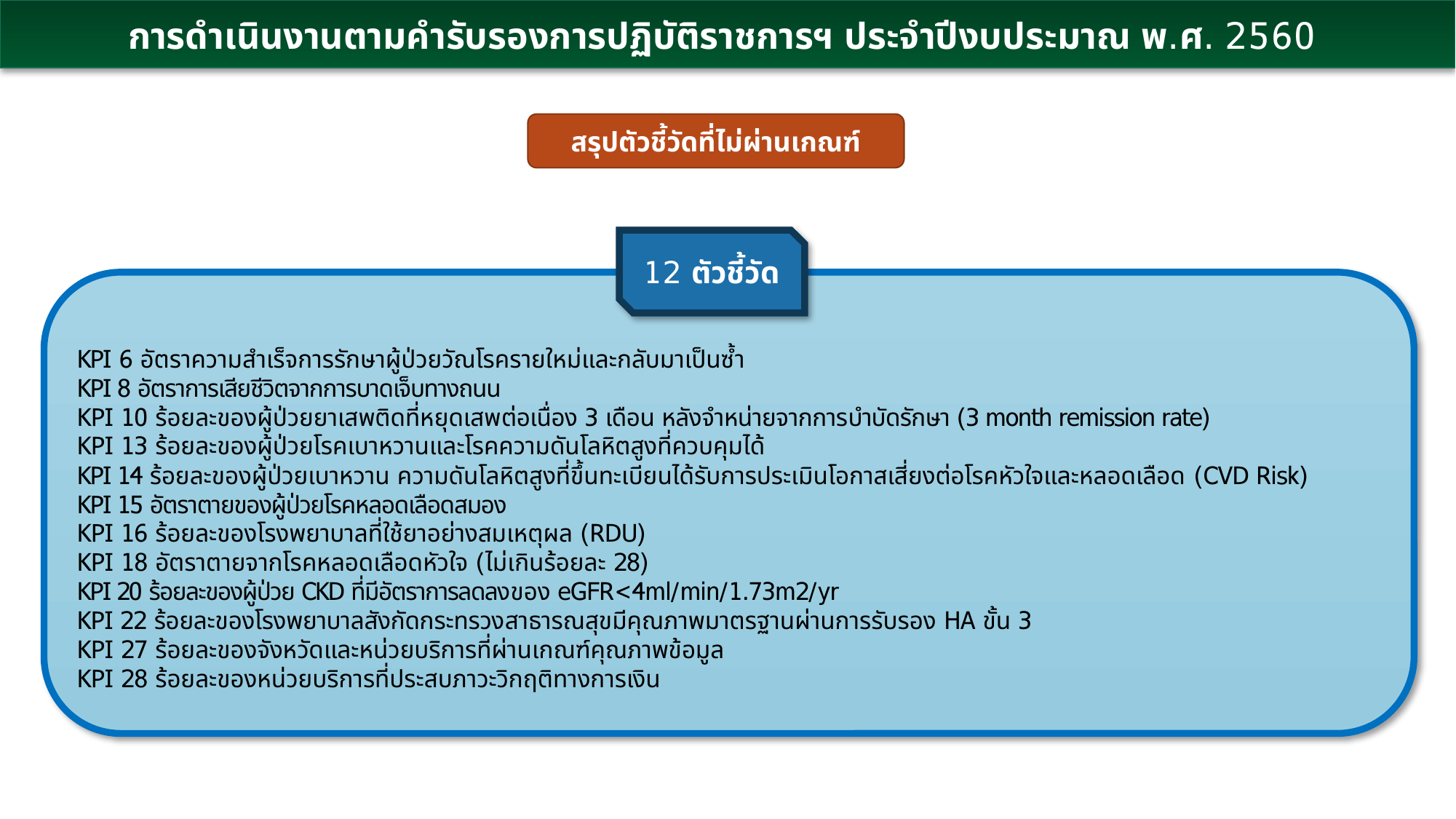

การดําเนินงานตามคํารับรองการปฏิบัติราชการฯ ประจําปีงบประมาณ พ.ศ. 2560
สรุปตัวชี้วัดที่ไม่ผ่านเกณฑ์
12 ตัวชี้วัด

KPI 6 อัตราความสำเร็จการรักษาผู้ป่วยวัณโรครายใหม่และกลับมาเป็นซ้ำ
KPI 8 อัตราการเสียชีวิตจากการบาดเจ็บทางถนน
KPI 10 ร้อยละของผู้ป่วยยาเสพติดที่หยุดเสพต่อเนื่อง 3 เดือน หลังจำหน่ายจากการบำบัดรักษา (3 month remission rate)
KPI 13 ร้อยละของผู้ป่วยโรคเบาหวานและโรคความดันโลหิตสูงที่ควบคุมได้
KPI 14 ร้อยละของผู้ป่วยเบาหวาน ความดันโลหิตสูงที่ขึ้นทะเบียนได้รับการประเมินโอกาสเสี่ยงต่อโรคหัวใจและหลอดเลือด (CVD Risk)
KPI 15 อัตราตายของผู้ป่วยโรคหลอดเลือดสมอง
KPI 16 ร้อยละของโรงพยาบาลที่ใช้ยาอย่างสมเหตุผล (RDU)
KPI 18 อัตราตายจากโรคหลอดเลือดหัวใจ (ไม่เกินร้อยละ 28)
KPI 20 ร้อยละของผู้ป่วย CKD ที่มีอัตราการลดลงของ eGFR<4ml/min/1.73m2/yr
KPI 22 ร้อยละของโรงพยาบาลสังกัดกระทรวงสาธารณสุขมีคุณภาพมาตรฐานผ่านการรับรอง HA ขั้น 3
KPI 27 ร้อยละของจังหวัดและหน่วยบริการที่ผ่านเกณฑ์คุณภาพข้อมูล
KPI 28 ร้อยละของหน่วยบริการที่ประสบภาวะวิกฤติทางการเงิน